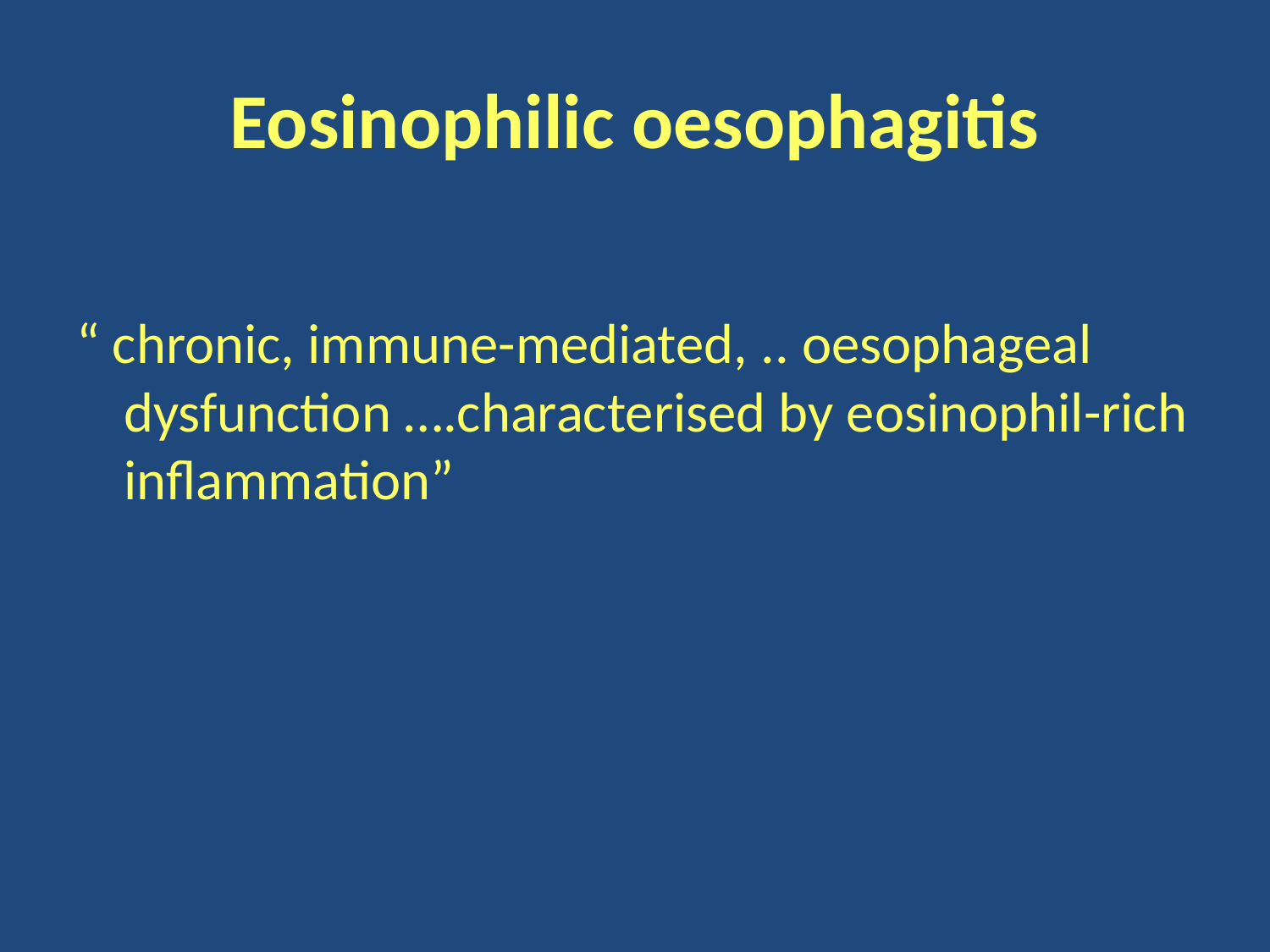

# Eosinophilic oesophagitis

“ chronic, immune-mediated, .. oesophageal dysfunction ….characterised by eosinophil-rich inflammation”